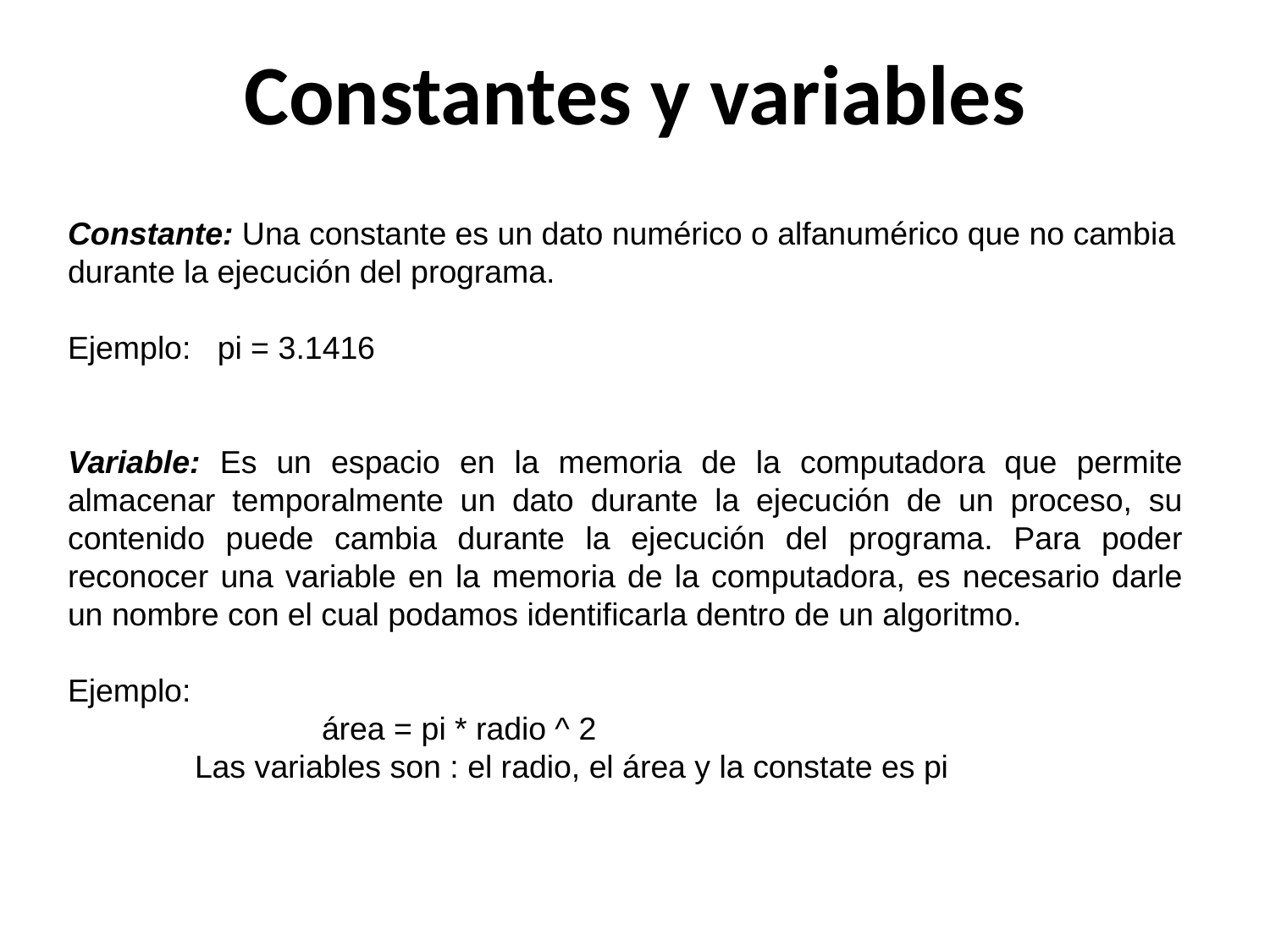

# Constantes y variables
Constante: Una constante es un dato numérico o alfanumérico que no cambia durante la ejecución del programa.

Ejemplo:   pi = 3.1416

Variable: Es un espacio en la memoria de la computadora que permite almacenar temporalmente un dato durante la ejecución de un proceso, su contenido puede cambia durante la ejecución del programa. Para poder reconocer una variable en la memoria de la computadora, es necesario darle un nombre con el cual podamos identificarla dentro de un algoritmo.

Ejemplo:
		área = pi * radio ^ 2
	Las variables son : el radio, el área y la constate es pi